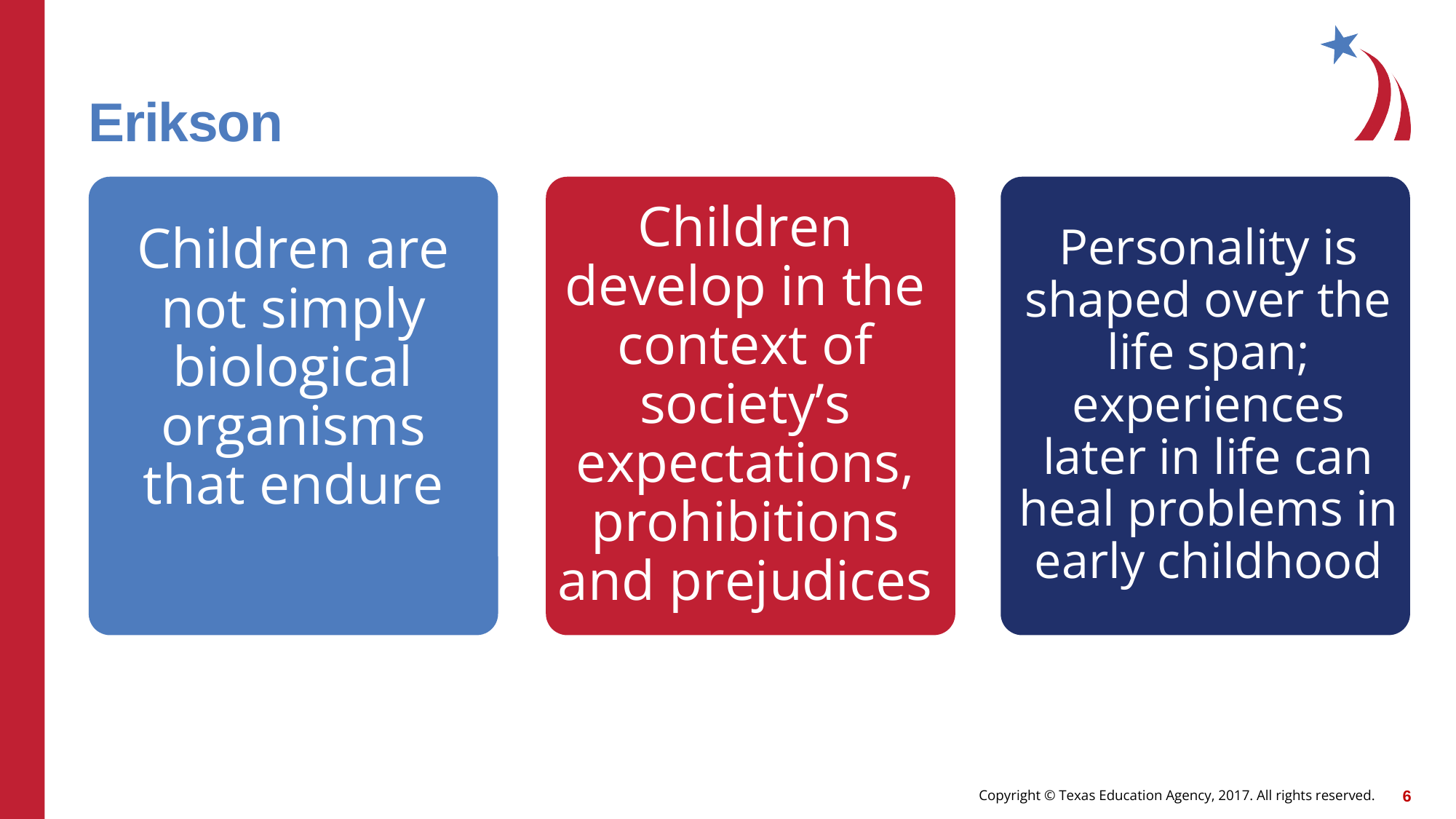

# Erikson
Children are not simply biological organisms that endure

Children develop in the context of society’s expectations, prohibitions and prejudices
Personality is shaped over the life span; experiences later in life can heal problems in early childhood